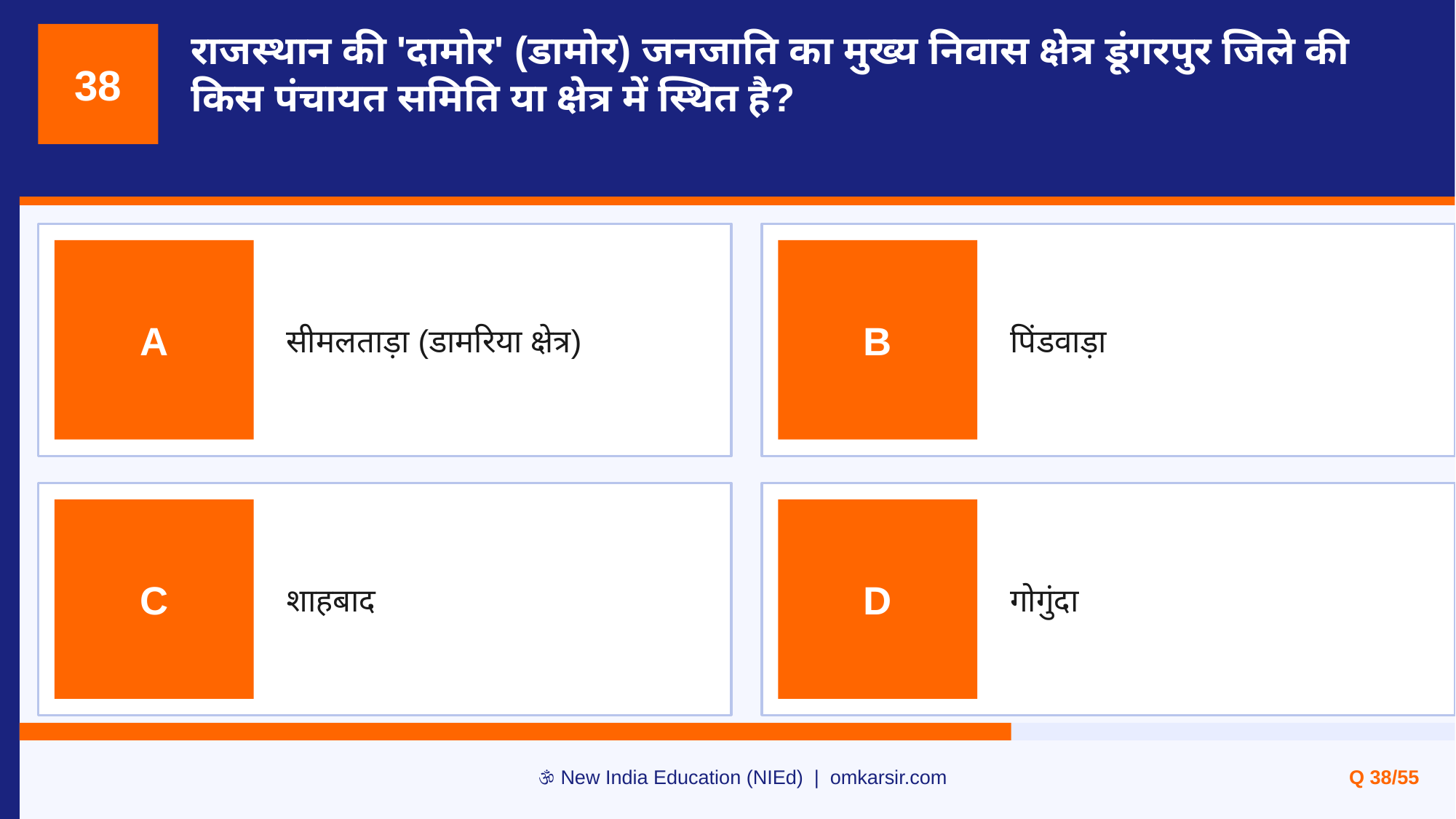

राजस्थान की 'दामोर' (डामोर) जनजाति का मुख्य निवास क्षेत्र डूंगरपुर जिले की किस पंचायत समिति या क्षेत्र में स्थित है?
38

सीमलताड़ा (डामरिया क्षेत्र)
पिंडवाड़ा
A
B

शाहबाद
गोगुंदा
C
D

🕉️ New India Education (NIEd)  |  omkarsir.com
Q 38/55